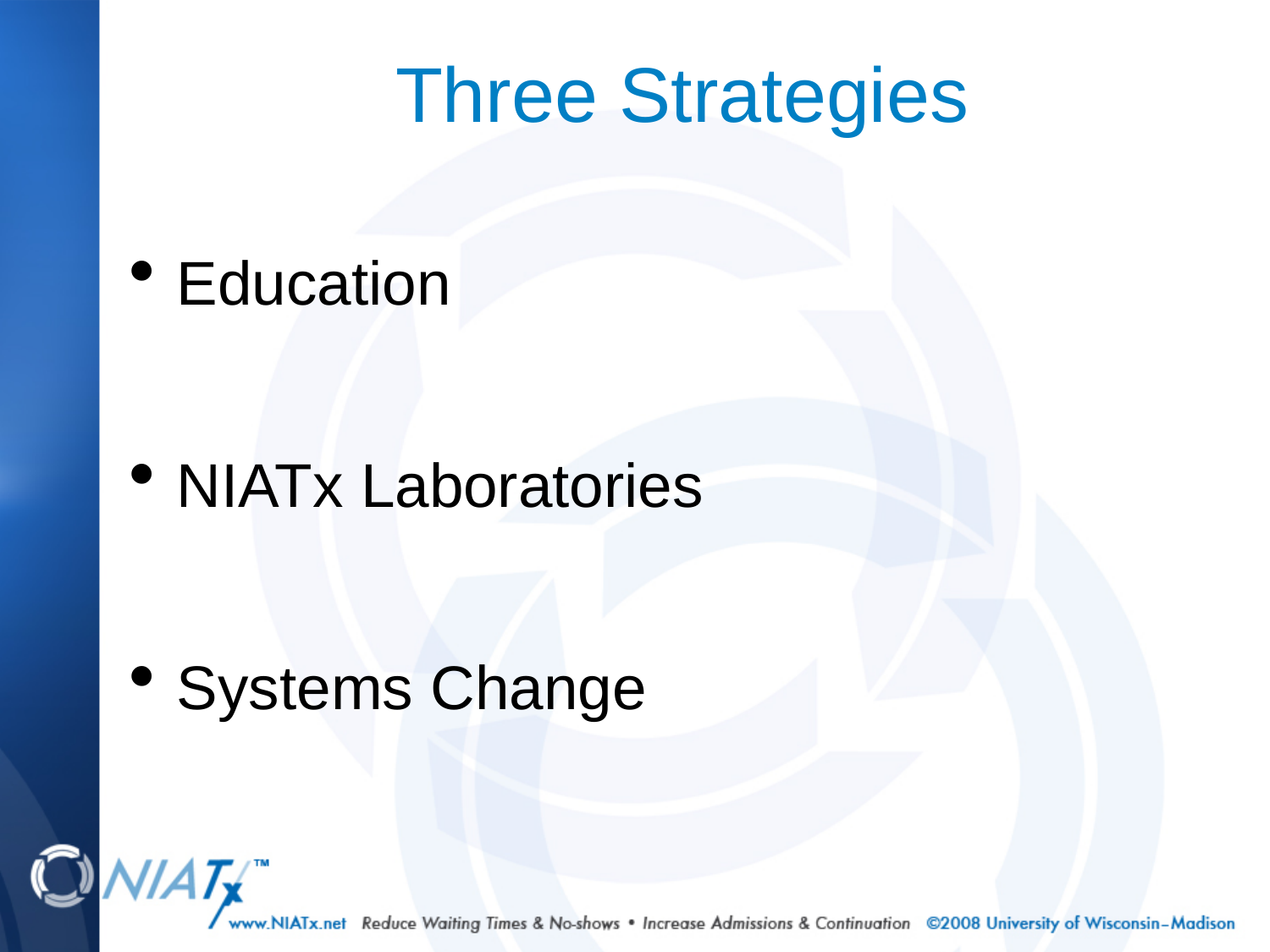

# Three Strategies
Education

NIATx Laboratories

Systems Change